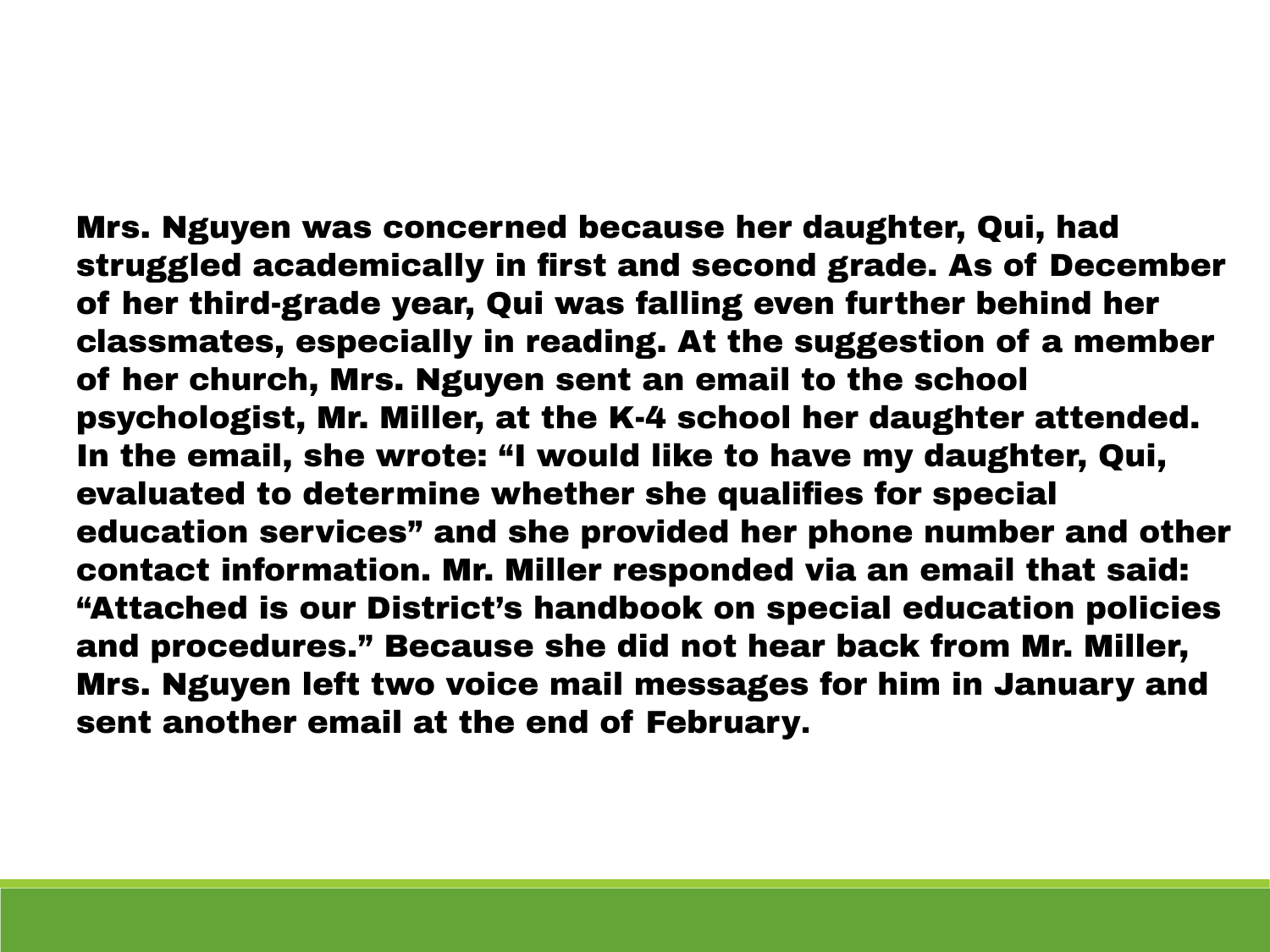

Mrs. Nguyen was concerned because her daughter, Qui, had struggled academically in first and second grade. As of December of her third-grade year, Qui was falling even further behind her classmates, especially in reading. At the suggestion of a member of her church, Mrs. Nguyen sent an email to the school psychologist, Mr. Miller, at the K-4 school her daughter attended. In the email, she wrote: “I would like to have my daughter, Qui, evaluated to determine whether she qualifies for special education services” and she provided her phone number and other contact information. Mr. Miller responded via an email that said: “Attached is our District’s handbook on special education policies and procedures.” Because she did not hear back from Mr. Miller, Mrs. Nguyen left two voice mail messages for him in January and sent another email at the end of February.